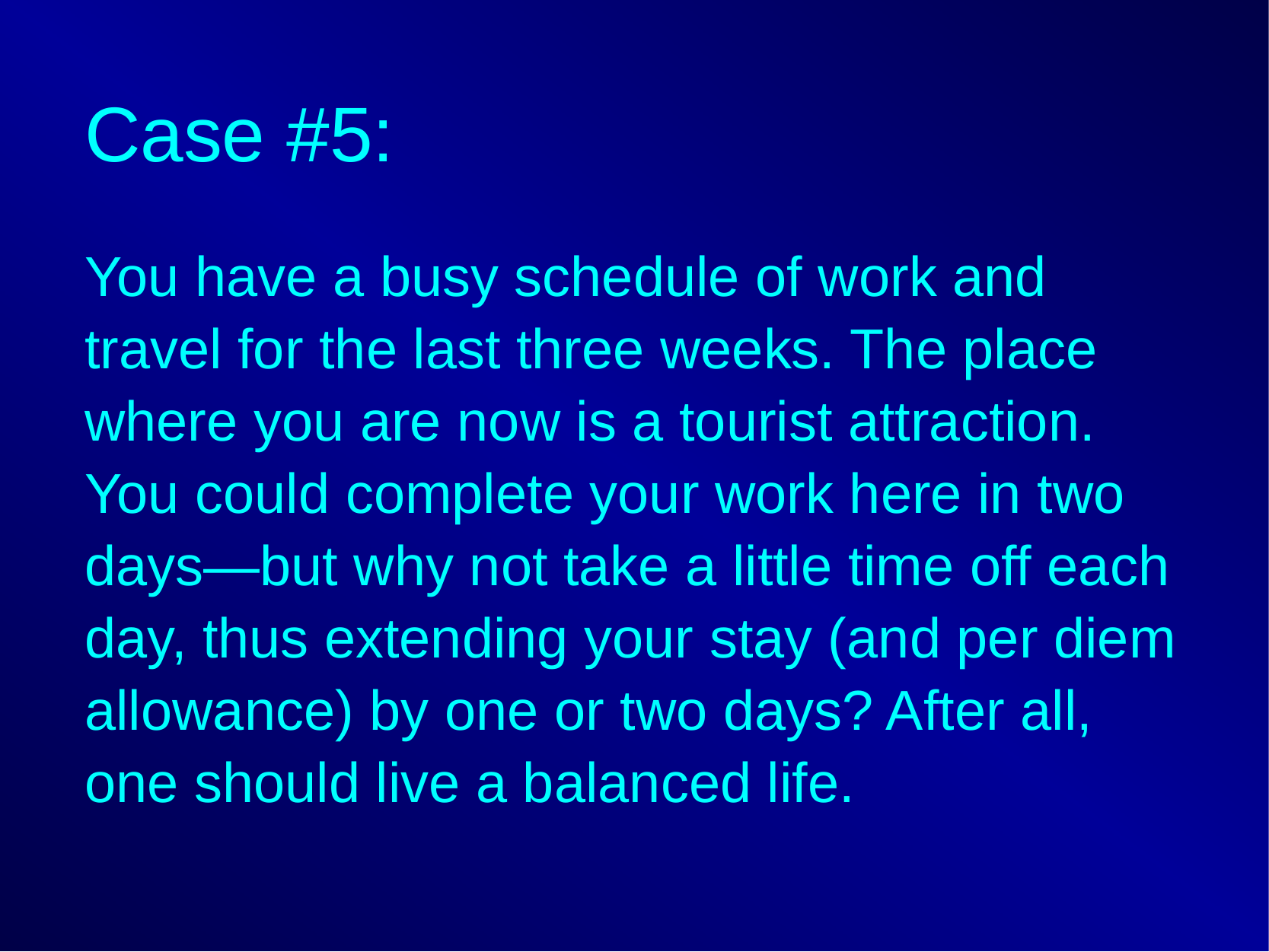

# Case #5:
You have a busy schedule of work and travel for the last three weeks. The place where you are now is a tourist attraction. You could complete your work here in two days—but why not take a little time off each day, thus extending your stay (and per diem allowance) by one or two days? After all, one should live a balanced life.